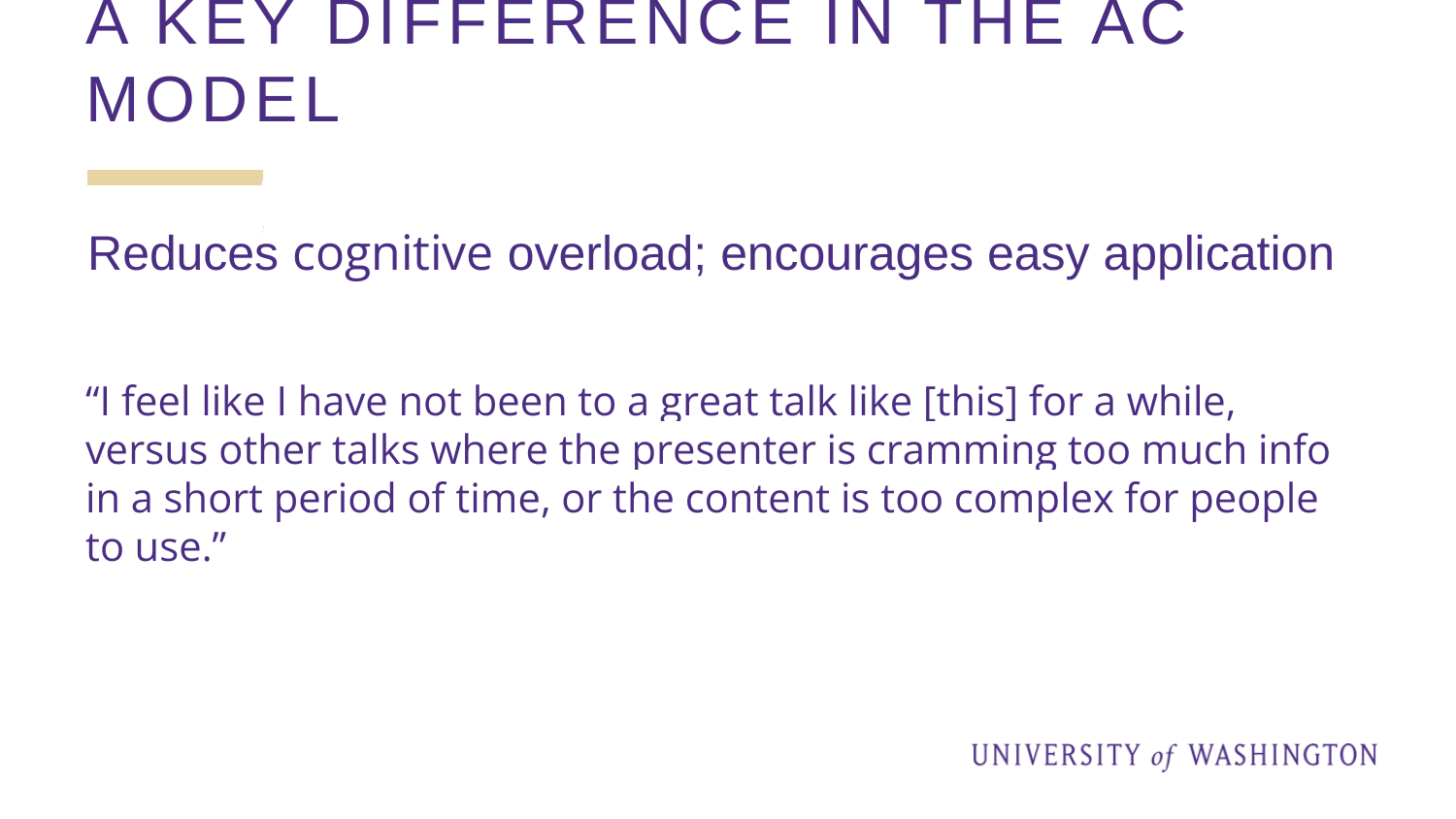

# A key difference in the AC model
Reduces cognitive overload; encourages easy application

“I feel like I have not been to a great talk like [this] for a while, versus other talks where the presenter is cramming too much info in a short period of time, or the content is too complex for people to use.”